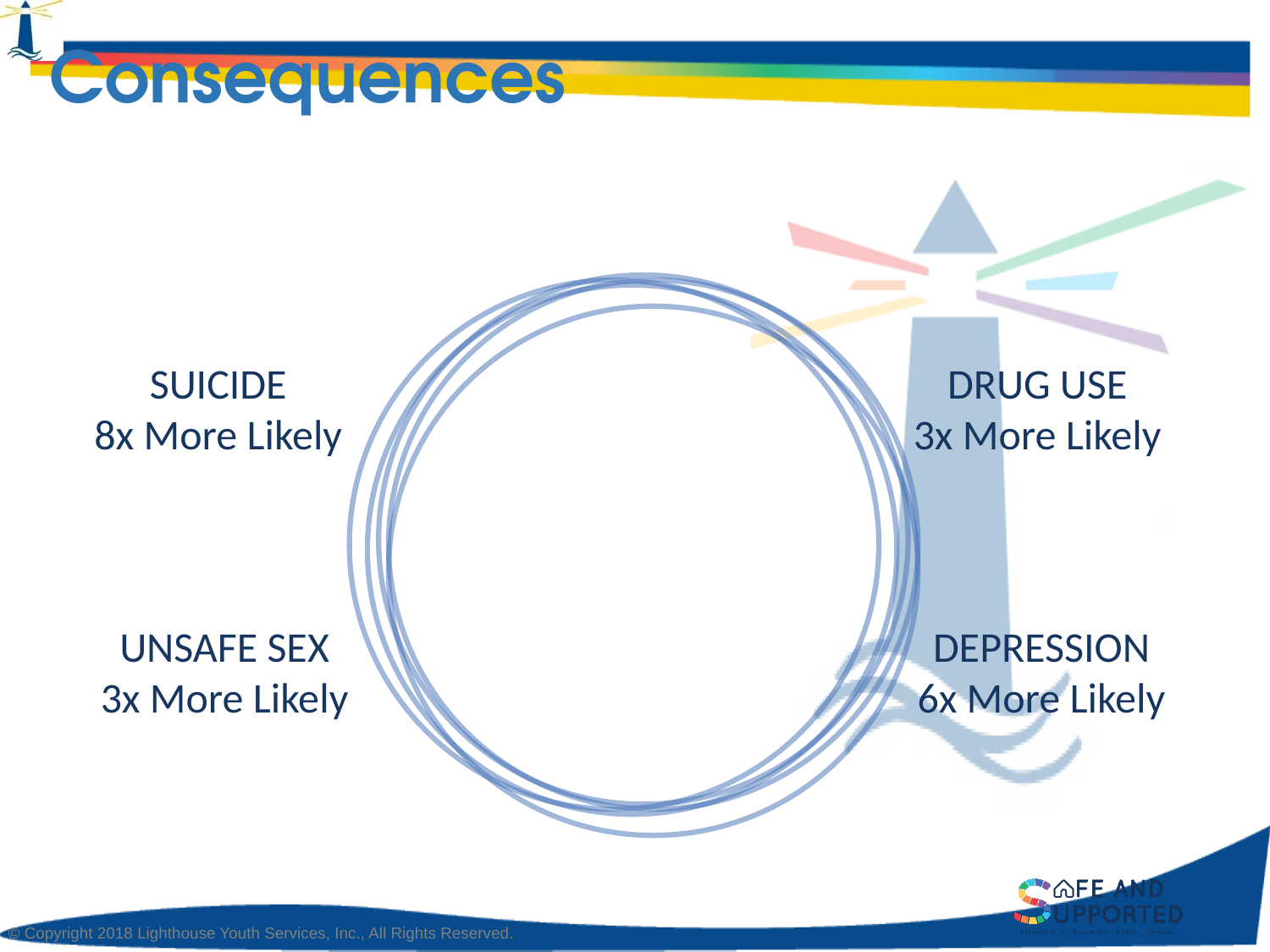

# Consequences

DRUG USE
3x More Likely
CONSEQUENCES
DEPRESSION
6x More Likely
UNSAFE SEX
3x More Likely
SUICIDE
8x More Likely